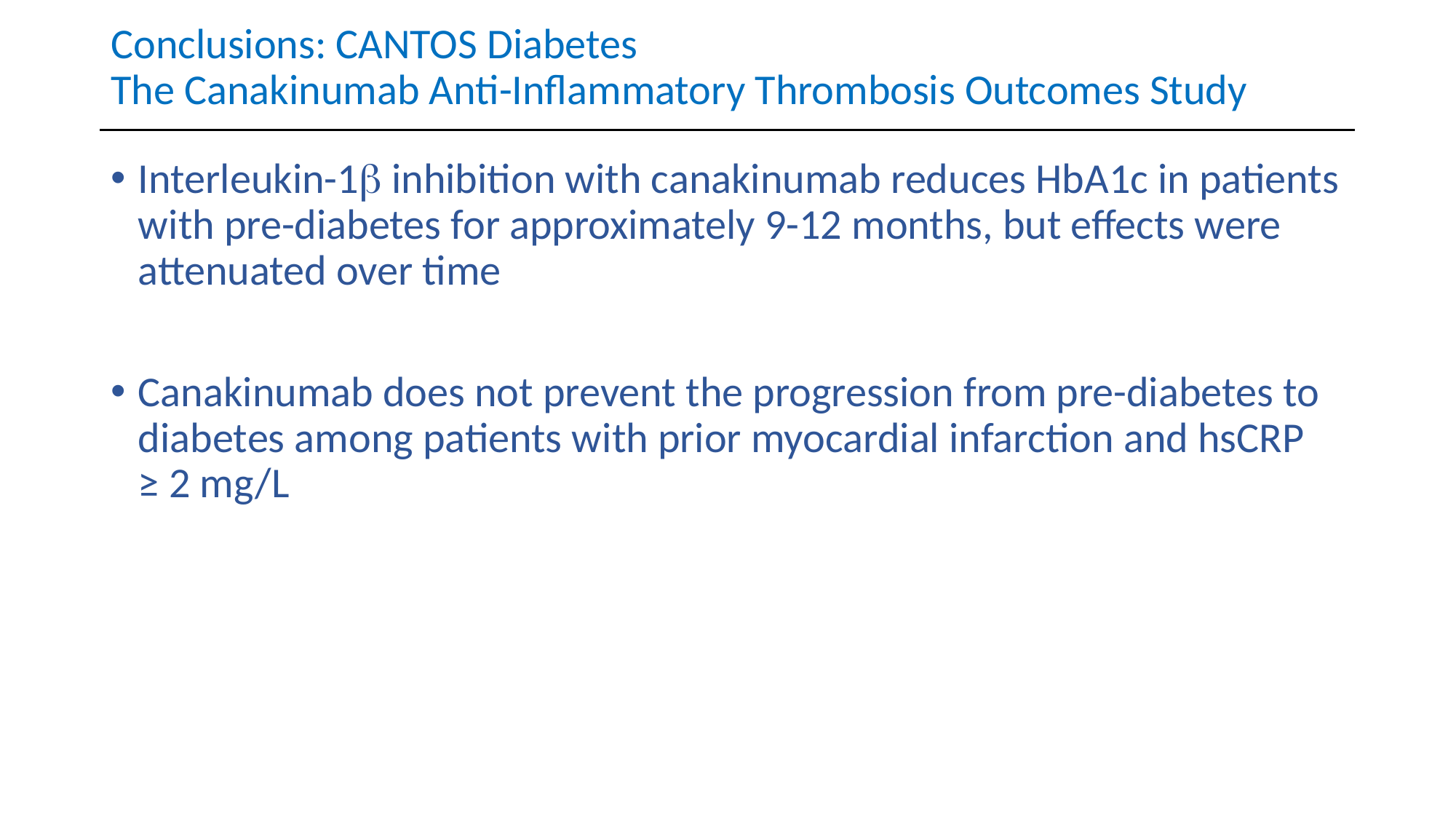

# Conclusions: CANTOS Diabetes The Canakinumab Anti-Inflammatory Thrombosis Outcomes Study
Interleukin-1β inhibition with canakinumab reduces HbA1c in patients with pre-diabetes for approximately 9-12 months, but effects were attenuated over time

Canakinumab does not prevent the progression from pre-diabetes to diabetes among patients with prior myocardial infarction and hsCRP ≥ 2 mg/L